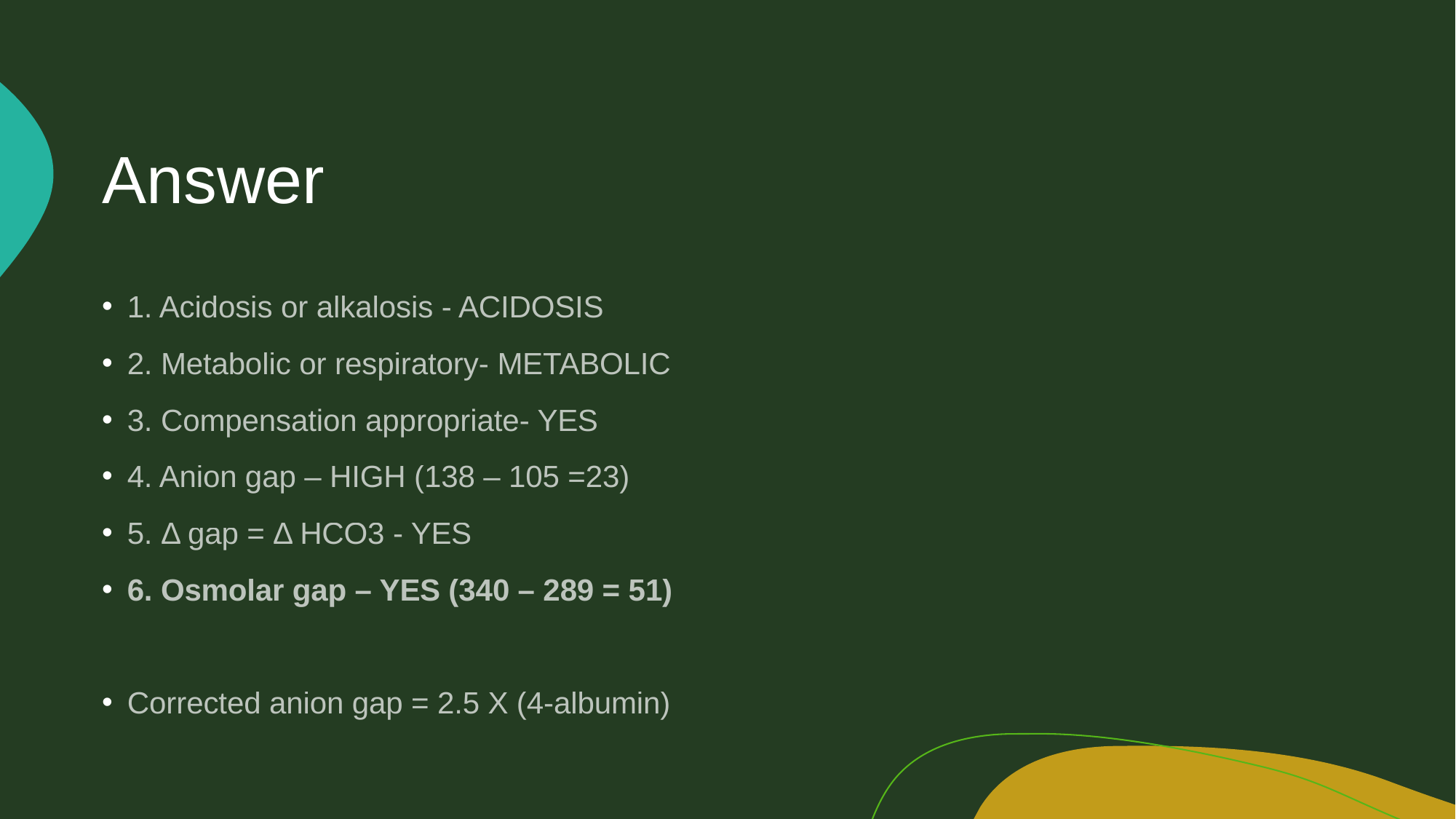

# Answer
1. Acidosis or alkalosis - ACIDOSIS
2. Metabolic or respiratory- METABOLIC
3. Compensation appropriate- YES
4. Anion gap – HIGH (138 – 105 =23)
5. Δ gap = Δ HCO3 - YES
6. Osmolar gap – YES (340 – 289 = 51)

Corrected anion gap = 2.5 X (4-albumin)